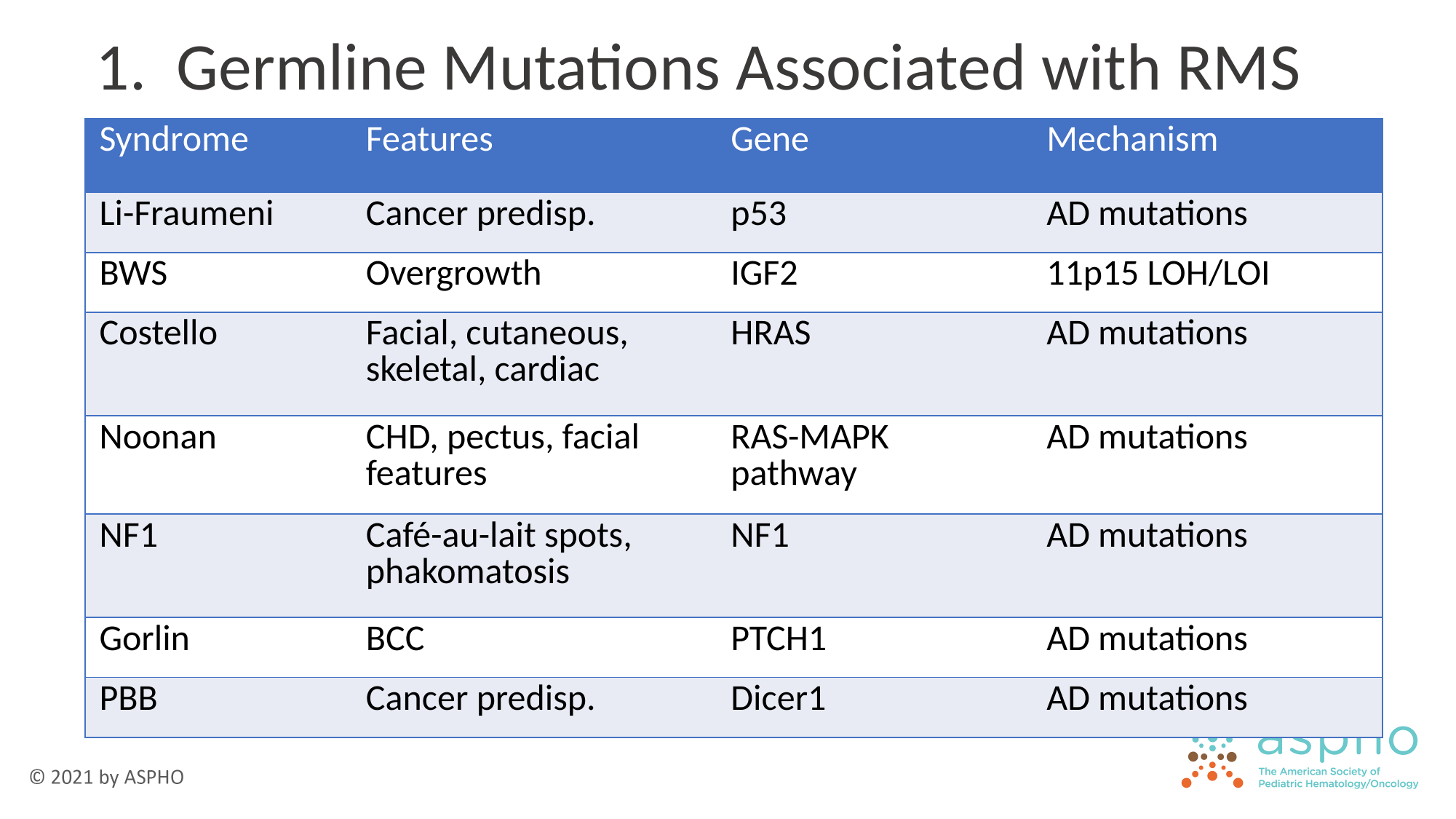

# 1.  Germline Mutations Associated with RMS
| Syndrome | Features | Gene | Mechanism |
| --- | --- | --- | --- |
| Li-Fraumeni | Cancer predisp. | p53 | AD mutations |
| BWS | Overgrowth | IGF2 | 11p15 LOH/LOI |
| Costello | Facial, cutaneous, skeletal, cardiac | HRAS | AD mutations |
| Noonan | CHD, pectus, facial features | RAS-MAPK pathway | AD mutations |
| NF1 | Café-au-lait spots, phakomatosis | NF1 | AD mutations |
| Gorlin | BCC | PTCH1 | AD mutations |
| PBB | Cancer predisp. | Dicer1 | AD mutations |